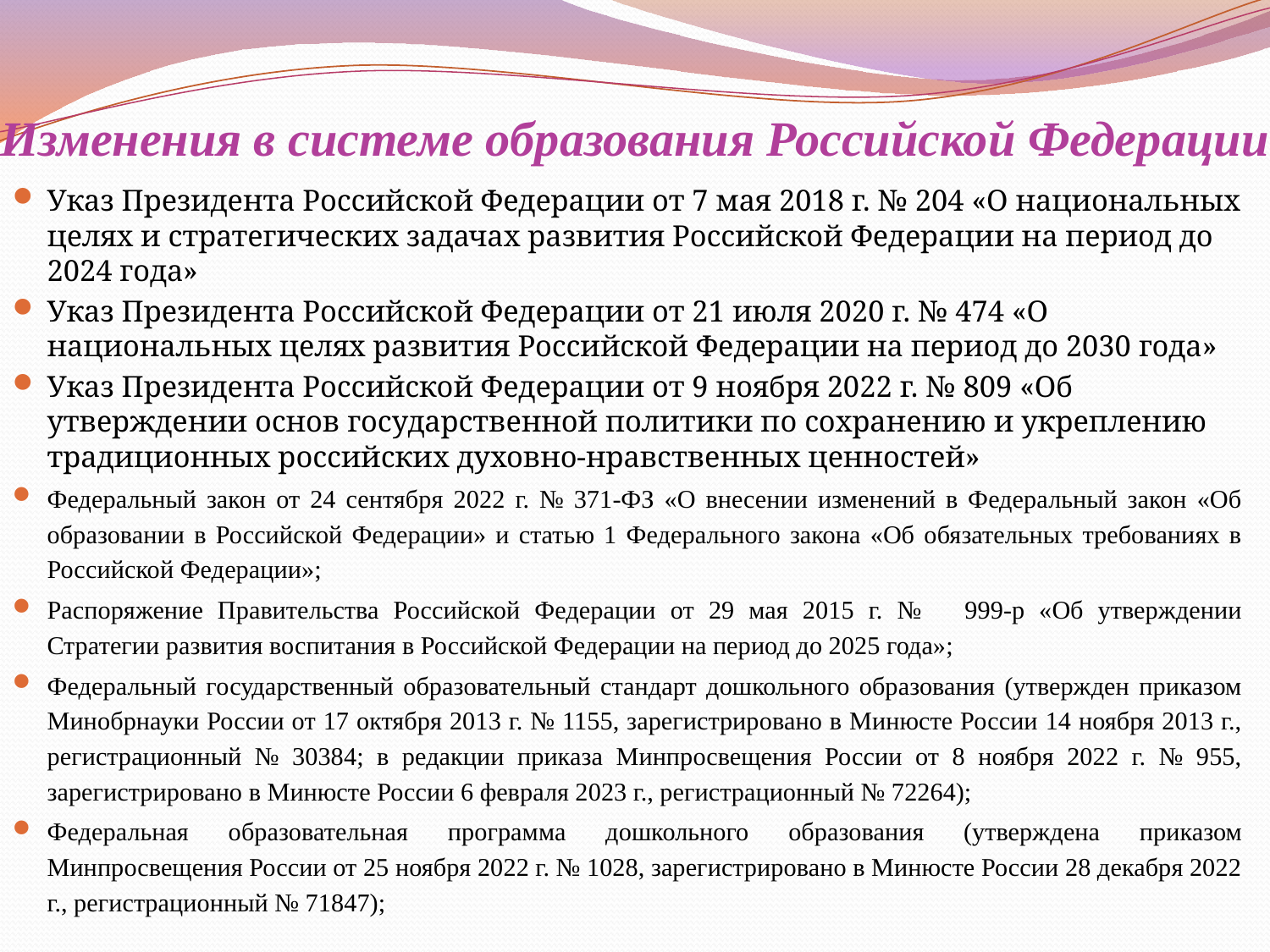

# Изменения в системе образования Российской Федерации
Указ Президента Российской Федерации от 7 мая 2018 г. № 204 «О национальных целях и стратегических задачах развития Российской Федерации на период до 2024 года»
Указ Президента Российской Федерации от 21 июля 2020 г. № 474 «О национальных целях развития Российской Федерации на период до 2030 года»
Указ Президента Российской Федерации от 9 ноября 2022 г. № 809 «Об утверждении основ государственной политики по сохранению и укреплению традиционных российских духовно-нравственных ценностей»
Федеральный закон от 24 сентября 2022 г. № 371-ФЗ «О внесении изменений в Федеральный закон «Об образовании в Российской Федерации» и статью 1 Федерального закона «Об обязательных требованиях в Российской Федерации»;
Распоряжение Правительства Российской Федерации от 29 мая 2015 г. №   999-р «Об утверждении Стратегии развития воспитания в Российской Федерации на период до 2025 года»;
Федеральный государственный образовательный стандарт дошкольного образования (утвержден приказом Минобрнауки России от 17 октября 2013 г. № 1155, зарегистрировано в Минюсте России 14 ноября 2013 г., регистрационный № 30384; в редакции приказа Минпросвещения России от 8 ноября 2022 г. № 955, зарегистрировано в Минюсте России 6 февраля 2023 г., регистрационный № 72264);
Федеральная образовательная программа дошкольного образования (утверждена приказом Минпросвещения России от 25 ноября 2022 г. № 1028, зарегистрировано в Минюсте России 28 декабря 2022 г., регистрационный № 71847);